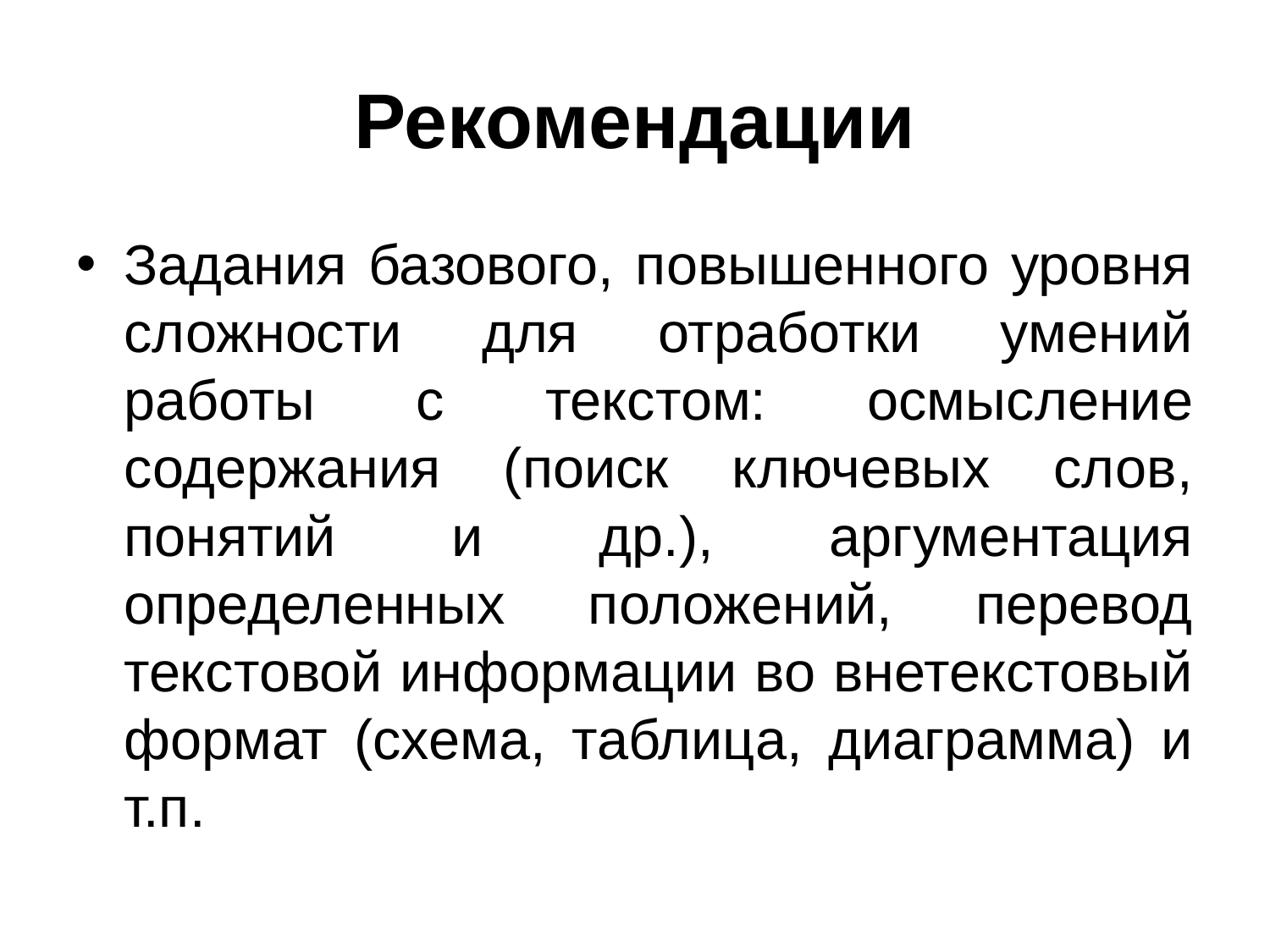

# Рекомендации
Задания базового, повышенного уровня сложности для отработки умений работы с текстом: осмысление содержания (поиск ключевых слов, понятий и др.), аргументация определенных положений, перевод текстовой информации во внетекстовый формат (схема, таблица, диаграмма) и т.п.